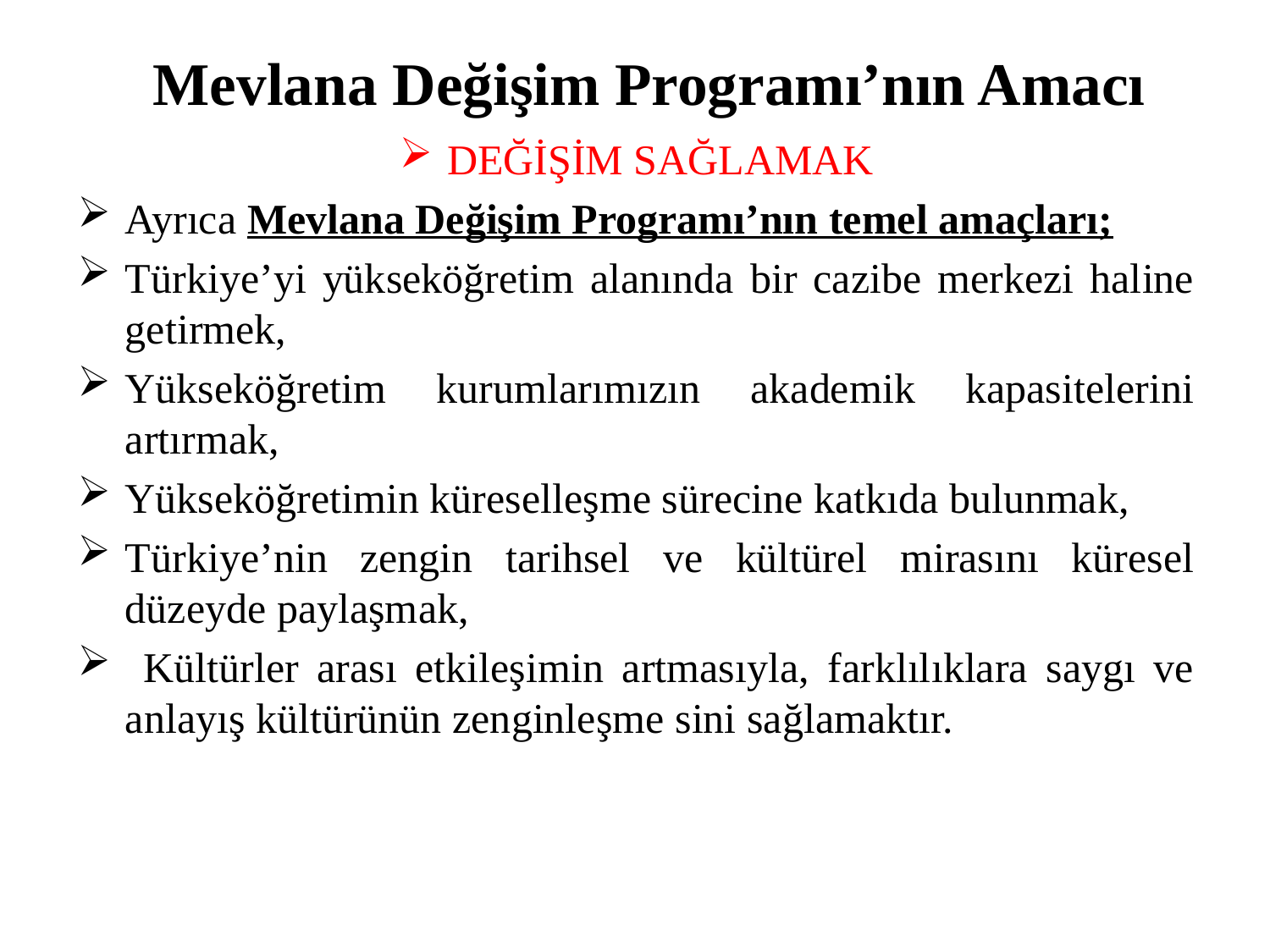

# Mevlana Değişim Programı’nın Amacı
DEĞİŞİM SAĞLAMAK
Ayrıca Mevlana Değişim Programı’nın temel amaçları;
Türkiye’yi yükseköğretim alanında bir cazibe merkezi haline getirmek,
Yükseköğretim kurumlarımızın akademik kapasitelerini artırmak,
Yükseköğretimin küreselleşme sürecine katkıda bulunmak,
Türkiye’nin zengin tarihsel ve kültürel mirasını küresel düzeyde paylaşmak,
 Kültürler arası etkileşimin artmasıyla, farklılıklara saygı ve anlayış kültürünün zenginleşme sini sağlamaktır.